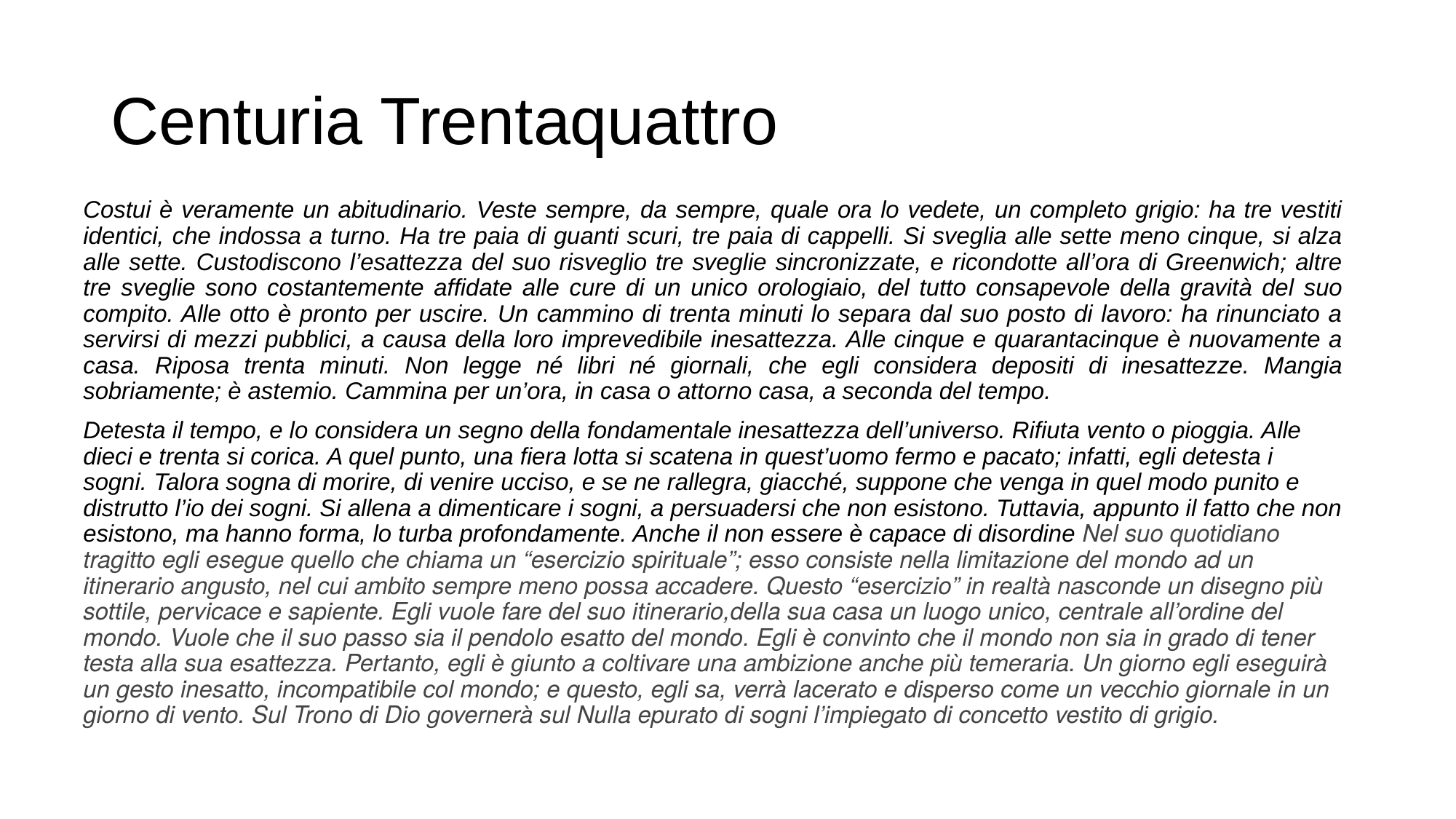

# Centuria Trentaquattro

Costui è veramente un abitudinario. Veste sempre, da sempre, quale ora lo vedete, un completo grigio: ha tre vestiti identici, che indossa a turno. Ha tre paia di guanti scuri, tre paia di cappelli. Si sveglia alle sette meno cinque, si alza alle sette. Custodiscono l’esattezza del suo risveglio tre sveglie sincronizzate, e ricondotte all’ora di Greenwich; altre tre sveglie sono costantemente affidate alle cure di un unico orologiaio, del tutto consapevole della gravità del suo compito. Alle otto è pronto per uscire. Un cammino di trenta minuti lo separa dal suo posto di lavoro: ha rinunciato a servirsi di mezzi pubblici, a causa della loro imprevedibile inesattezza. Alle cinque e quarantacinque è nuovamente a casa. Riposa trenta minuti. Non legge né libri né giornali, che egli considera depositi di inesattezze. Mangia sobriamente; è astemio. Cammina per un’ora, in casa o attorno casa, a seconda del tempo.
Detesta il tempo, e lo considera un segno della fondamentale inesattezza dell’universo. Rifiuta vento o pioggia. Alle dieci e trenta si corica. A quel punto, una fiera lotta si scatena in quest’uomo fermo e pacato; infatti, egli detesta i sogni. Talora sogna di morire, di venire ucciso, e se ne rallegra, giacché, suppone che venga in quel modo punito e distrutto l’io dei sogni. Si allena a dimenticare i sogni, a persuadersi che non esistono. Tuttavia, appunto il fatto che non esistono, ma hanno forma, lo turba profondamente. Anche il non essere è capace di disordine Nel suo quotidiano tragitto egli esegue quello che chiama un “esercizio spirituale”; esso consiste nella limitazione del mondo ad un itinerario angusto, nel cui ambito sempre meno possa accadere. Questo “esercizio” in realtà nasconde un disegno più sottile, pervicace e sapiente. Egli vuole fare del suo itinerario,della sua casa un luogo unico, centrale all’ordine del mondo. Vuole che il suo passo sia il pendolo esatto del mondo. Egli è convinto che il mondo non sia in grado di tener testa alla sua esattezza. Pertanto, egli è giunto a coltivare una ambizione anche più temeraria. Un giorno egli eseguirà un gesto inesatto, incompatibile col mondo; e questo, egli sa, verrà lacerato e disperso come un vecchio giornale in un giorno di vento. Sul Trono di Dio governerà sul Nulla epurato di sogni l’impiegato di concetto vestito di grigio.